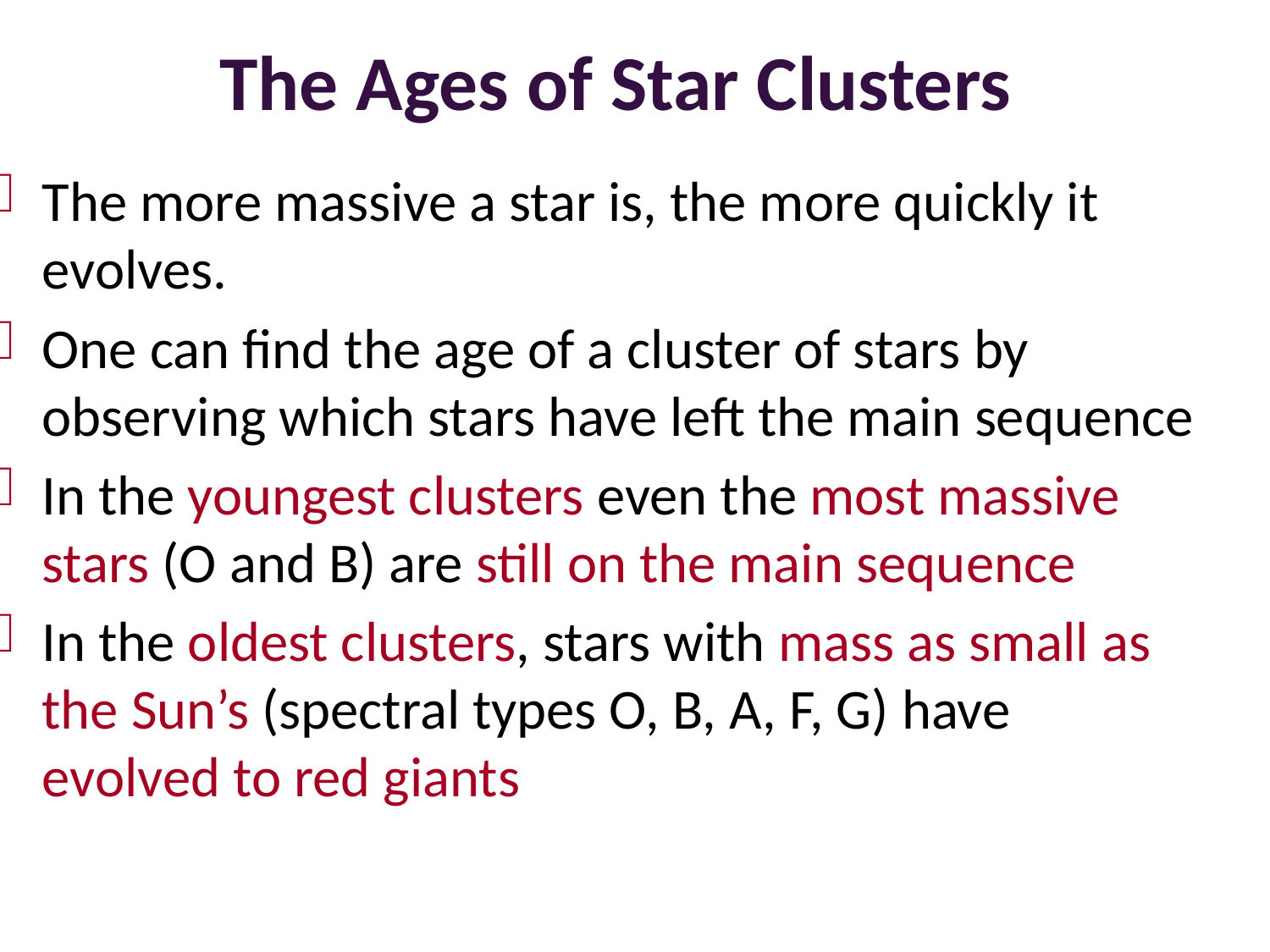

# The Ages of Star Clusters
The more massive a star is, the more quickly it evolves.
One can find the age of a cluster of stars by observing which stars have left the main sequence
In the youngest clusters even the most massive stars (O and B) are still on the main sequence
In the oldest clusters, stars with mass as small as the Sun’s (spectral types O, B, A, F, G) have
evolved to red giants